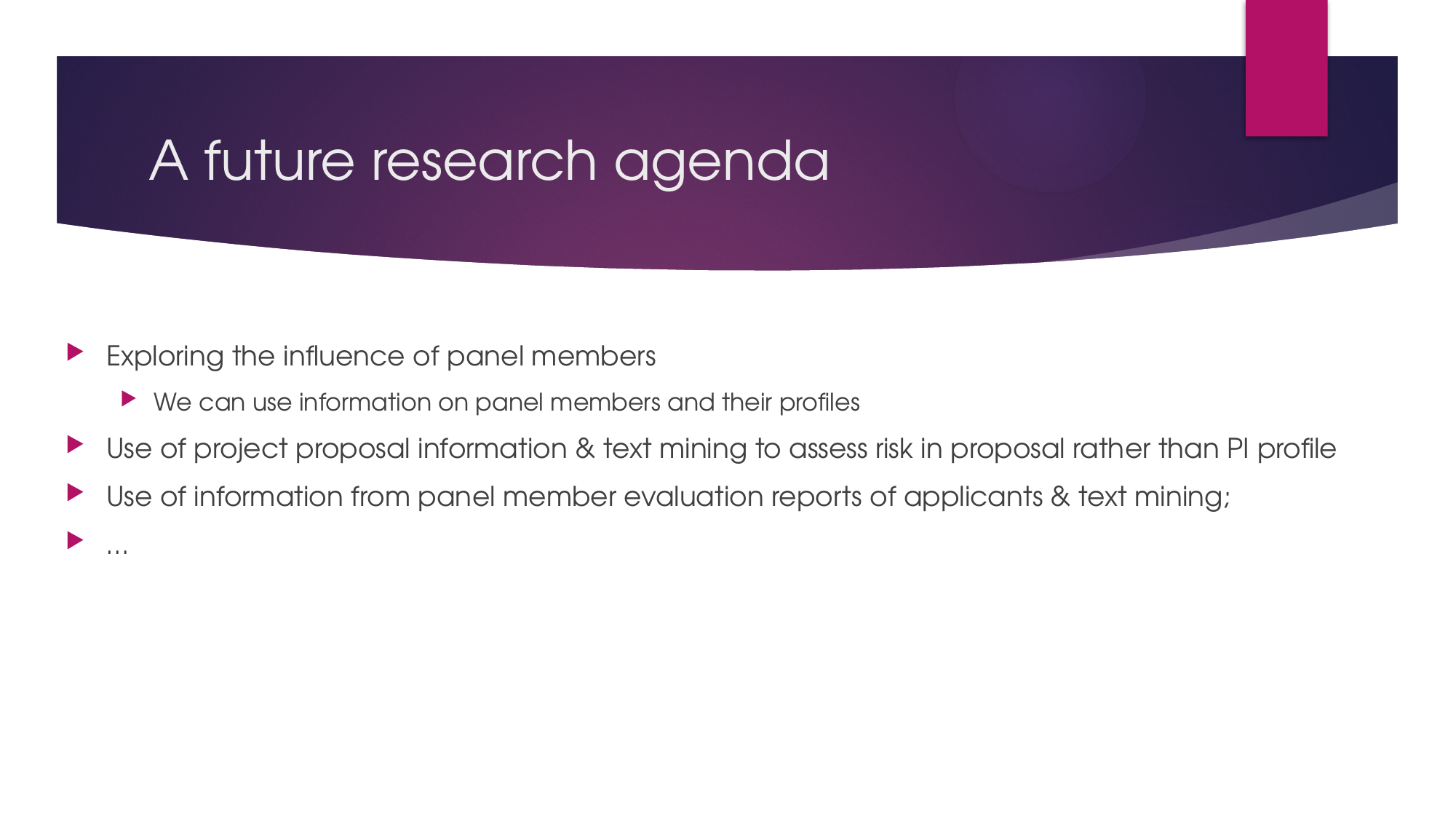

# A future research agenda

Exploring the influence of panel members
We can use information on panel members and their profiles
Use of project proposal information & text mining to assess risk in proposal rather than PI profile
Use of information from panel member evaluation reports of applicants & text mining;
…